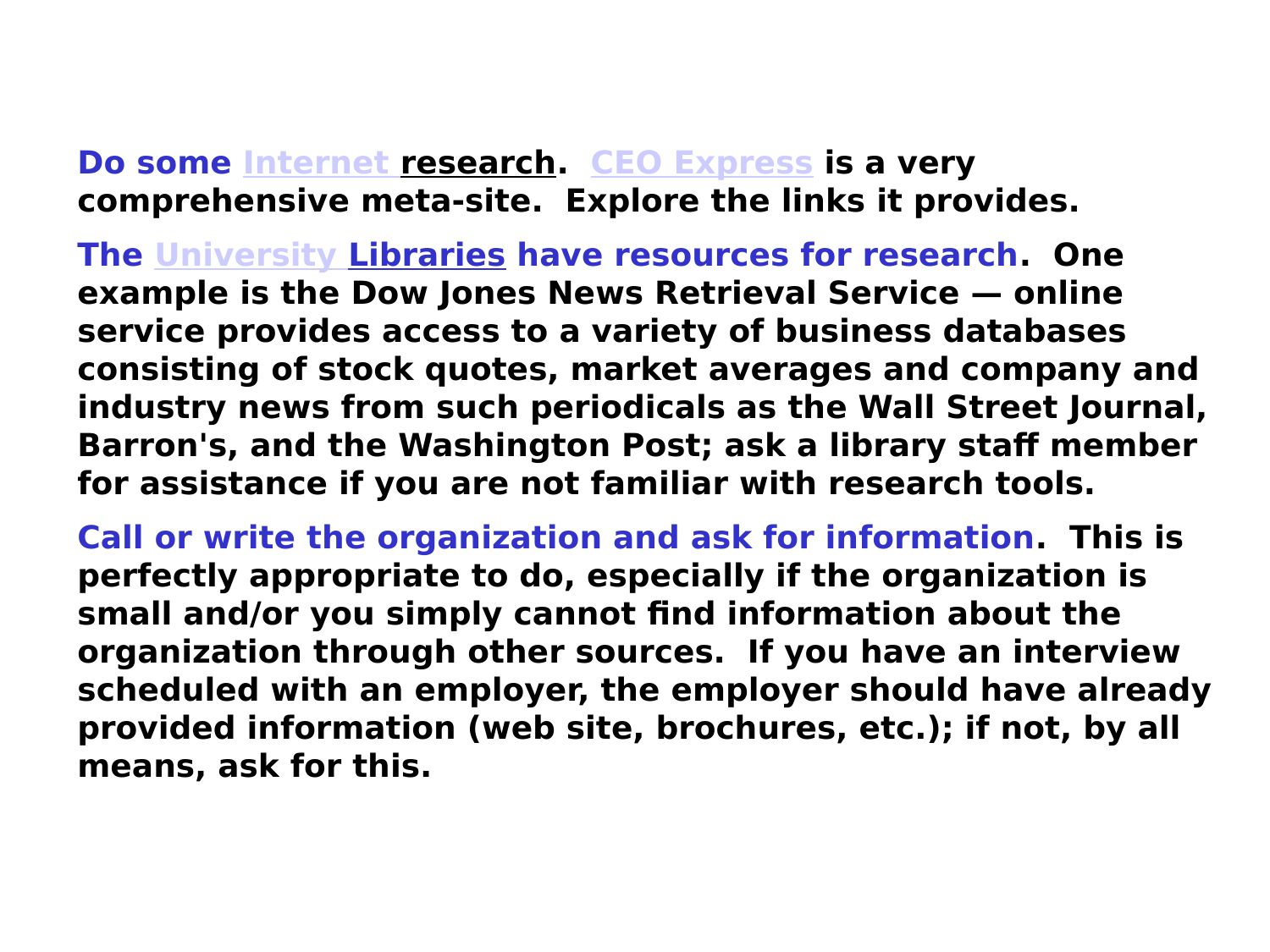

Do some Internet research.  CEO Express is a very comprehensive meta-site.  Explore the links it provides.
The University Libraries have resources for research.  One example is the Dow Jones News Retrieval Service — online service provides access to a variety of business databases consisting of stock quotes, market averages and company and industry news from such periodicals as the Wall Street Journal, Barron's, and the Washington Post; ask a library staff member for assistance if you are not familiar with research tools.
Call or write the organization and ask for information.  This is perfectly appropriate to do, especially if the organization is small and/or you simply cannot find information about the organization through other sources.  If you have an interview scheduled with an employer, the employer should have already provided information (web site, brochures, etc.); if not, by all means, ask for this.